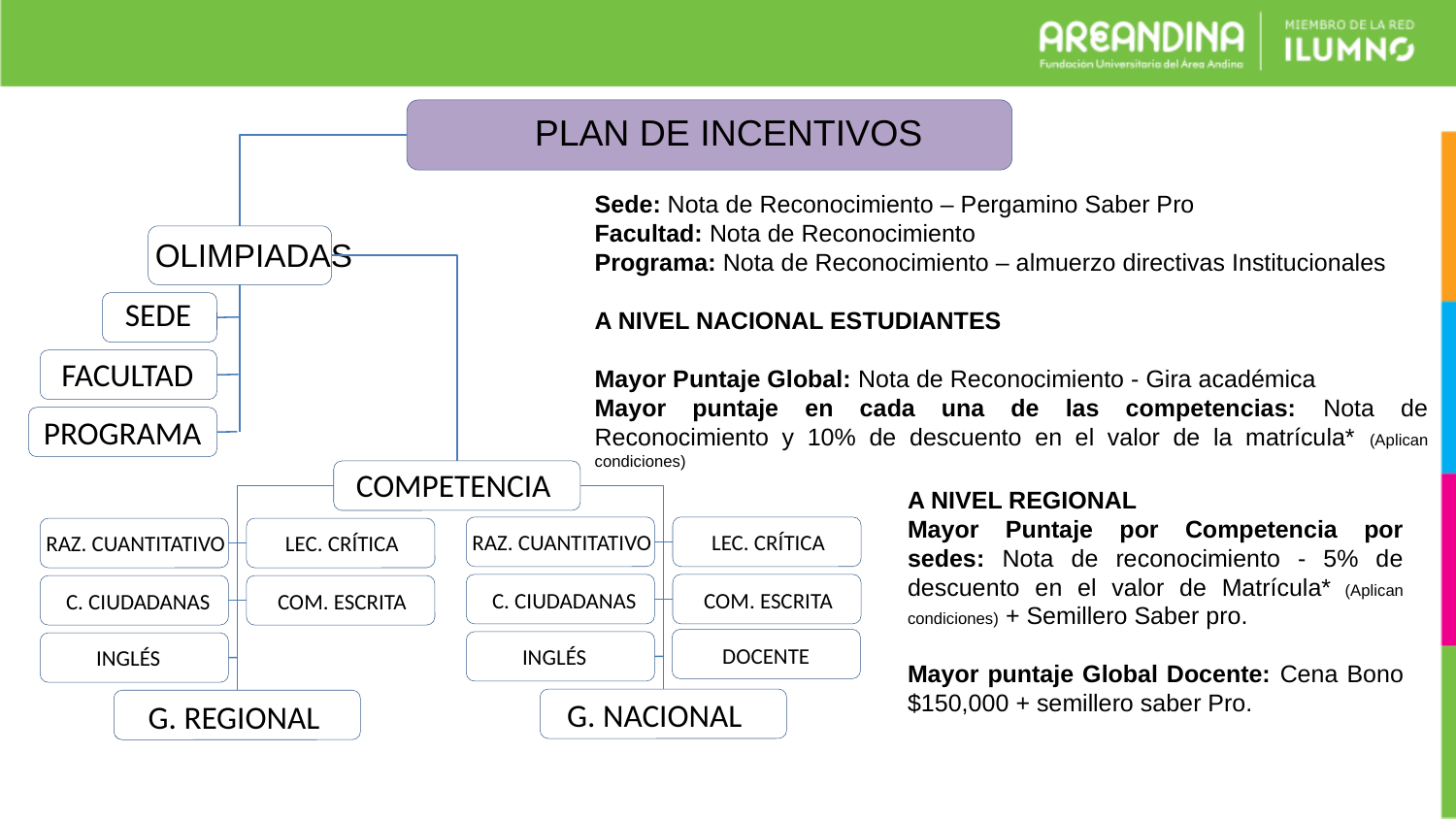

PLAN DE INCENTIVOS
Sede: Nota de Reconocimiento – Pergamino Saber Pro
Facultad: Nota de Reconocimiento
Programa: Nota de Reconocimiento – almuerzo directivas Institucionales

A NIVEL NACIONAL ESTUDIANTES

Mayor Puntaje Global: Nota de Reconocimiento - Gira académica
Mayor puntaje en cada una de las competencias: Nota de Reconocimiento y 10% de descuento en el valor de la matrícula* (Aplican condiciones)

OLIMPIADAS
SEDE

FACULTAD

PROGRAMA

COMPETENCIA

A NIVEL REGIONAL
Mayor Puntaje por Competencia por sedes: Nota de reconocimiento - 5% de descuento en el valor de Matrícula* (Aplican condiciones) + Semillero Saber pro.

Mayor puntaje Global Docente: Cena Bono $150,000 + semillero saber Pro.

RAZ. CUANTITATIVO
LEC. CRÍTICA
RAZ. CUANTITATIVO
LEC. CRÍTICA

C. CIUDADANAS
COM. ESCRITA
C. CIUDADANAS
COM. ESCRITA

DOCENTE
INGLÉS
INGLÉS
G. NACIONAL

G. REGIONAL